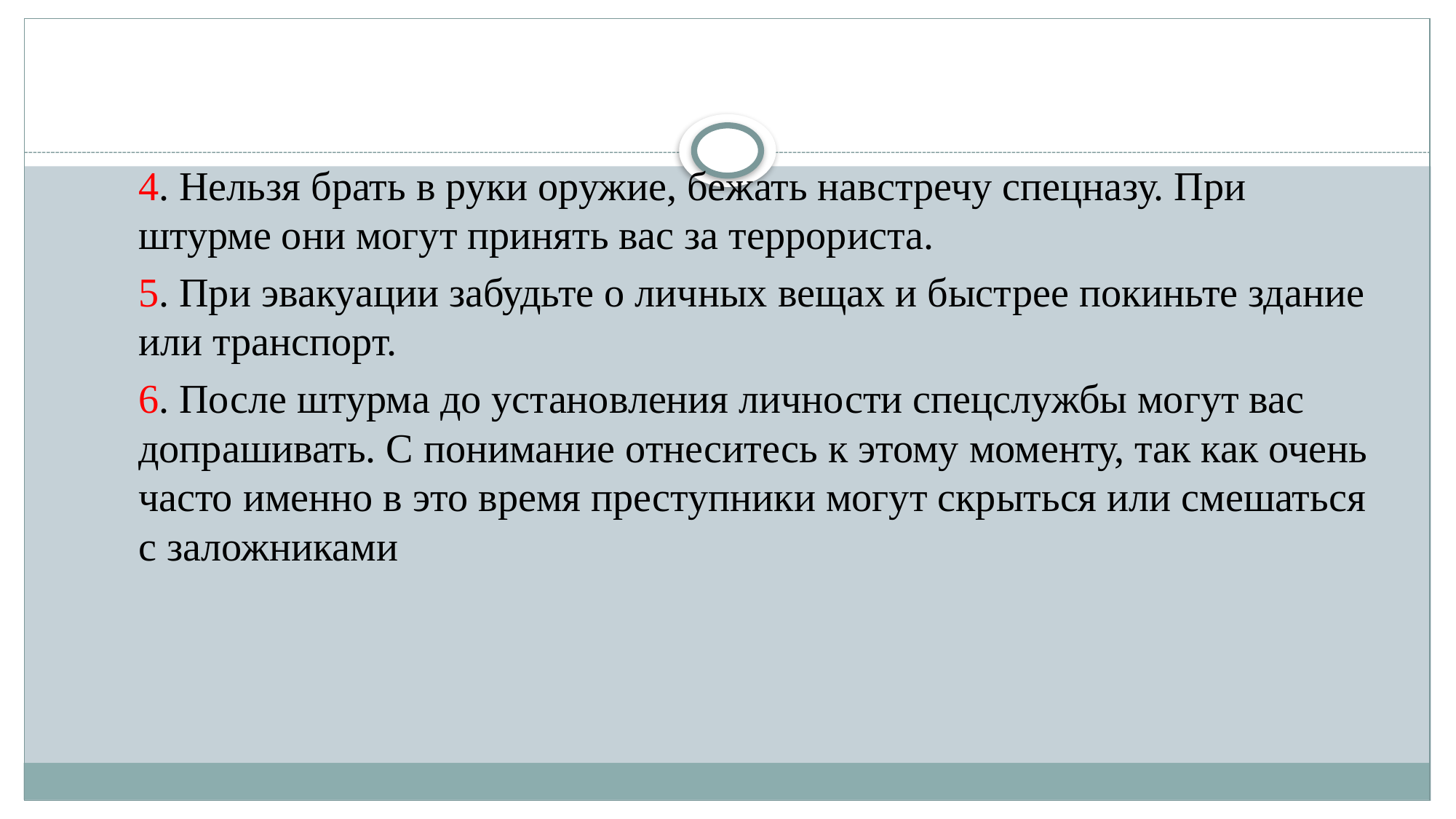

4. Нельзя брать в руки оружие, бежать навстречу спецназу. При штурме они могут принять вас за террориста.
5. При эвакуации забудьте о личных вещах и быстрее покиньте здание или транспорт.
6. После штурма до установления личности спецслужбы могут вас допрашивать. С понимание отнеситесь к этому моменту, так как очень часто именно в это время преступники могут скрыться или смешаться с заложниками